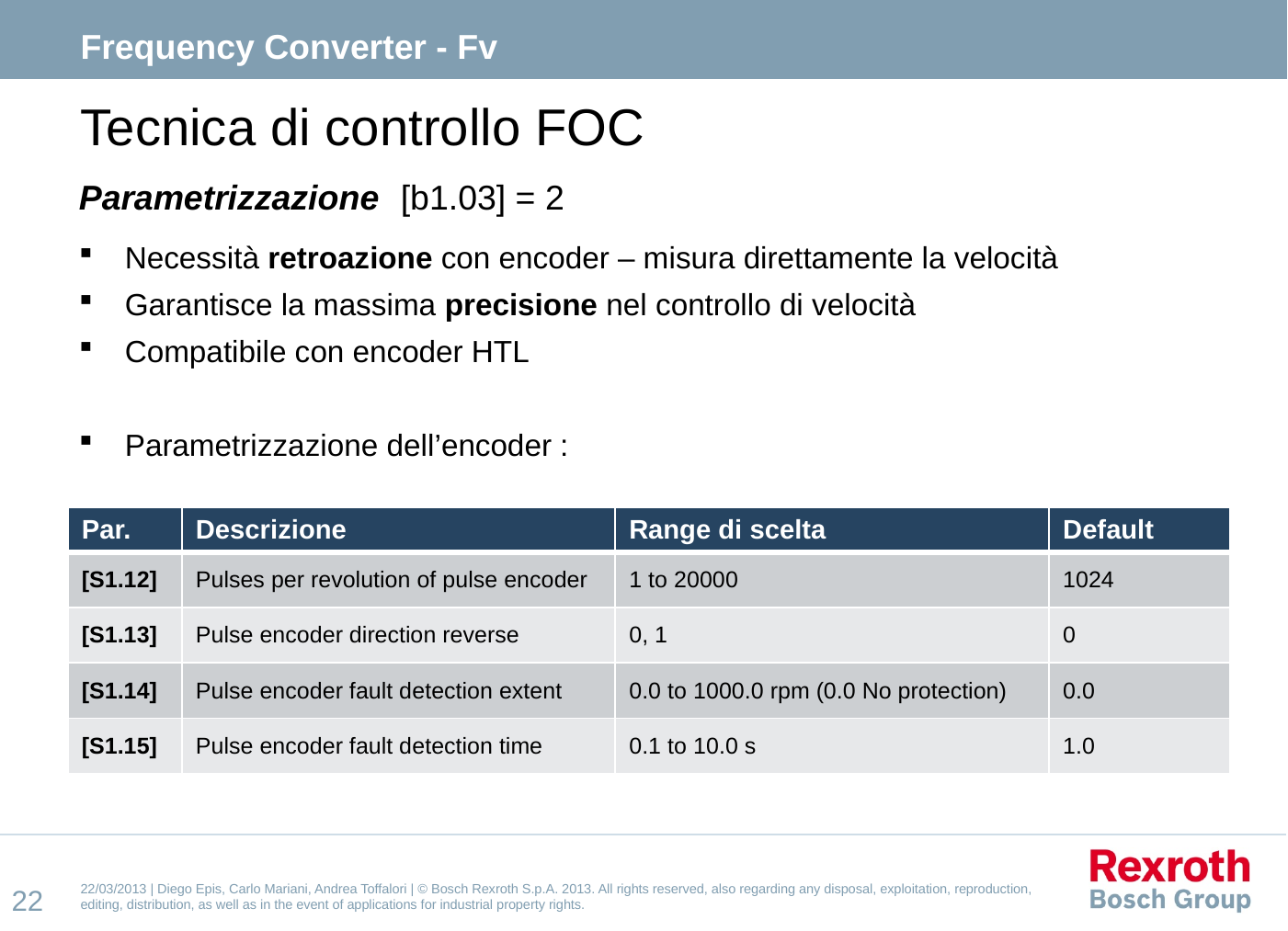

Frequency Converter - Fv
# Tecnica di controllo FOC
Parametrizzazione	[b1.03] = 2

Necessità retroazione con encoder – misura direttamente la velocità
Garantisce la massima precisione nel controllo di velocità
Compatibile con encoder HTL

Parametrizzazione dell’encoder :
| Par. | Descrizione | Range di scelta | Default |
| --- | --- | --- | --- |
| [S1.12] | Pulses per revolution of pulse encoder | 1 to 20000 | 1024 |
| [S1.13] | Pulse encoder direction reverse | 0, 1 | 0 |
| [S1.14] | Pulse encoder fault detection extent | 0.0 to 1000.0 rpm (0.0 No protection) | 0.0 |
| [S1.15] | Pulse encoder fault detection time | 0.1 to 10.0 s | 1.0 |
22/03/2013 | Diego Epis, Carlo Mariani, Andrea Toffalori | © Bosch Rexroth S.p.A. 2013. All rights reserved, also regarding any disposal, exploitation, reproduction, editing, distribution, as well as in the event of applications for industrial property rights.
22